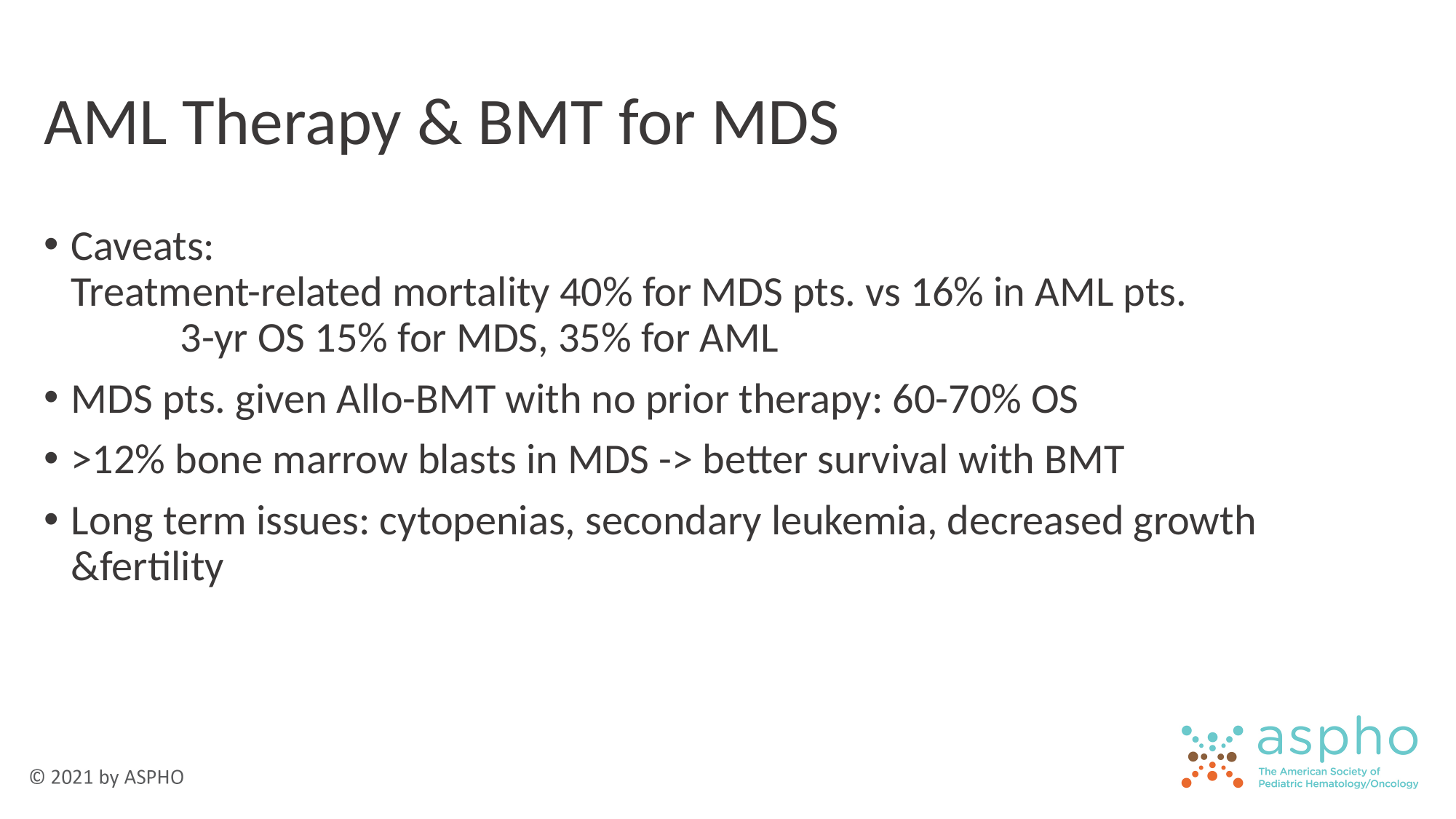

# AML Therapy & BMT for MDS
Caveats:
Treatment-related mortality 40% for MDS pts. vs 16% in AML pts.
	3-yr OS 15% for MDS, 35% for AML
MDS pts. given Allo-BMT with no prior therapy: 60-70% OS
>12% bone marrow blasts in MDS -> better survival with BMT
Long term issues: cytopenias, secondary leukemia, decreased growth &fertility